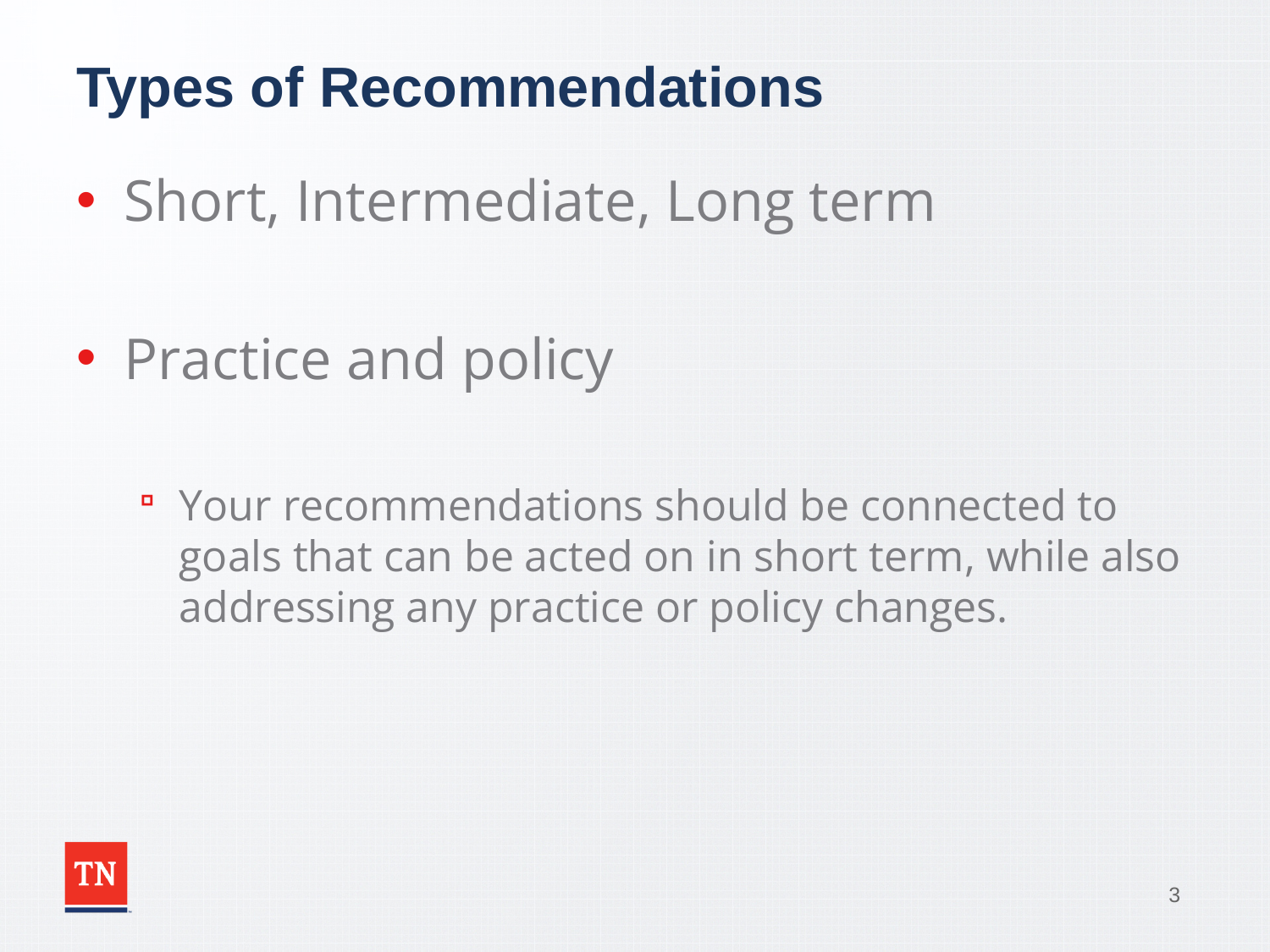

# Types of Recommendations
Short, Intermediate, Long term

Practice and policy

Your recommendations should be connected to goals that can be acted on in short term, while also addressing any practice or policy changes.